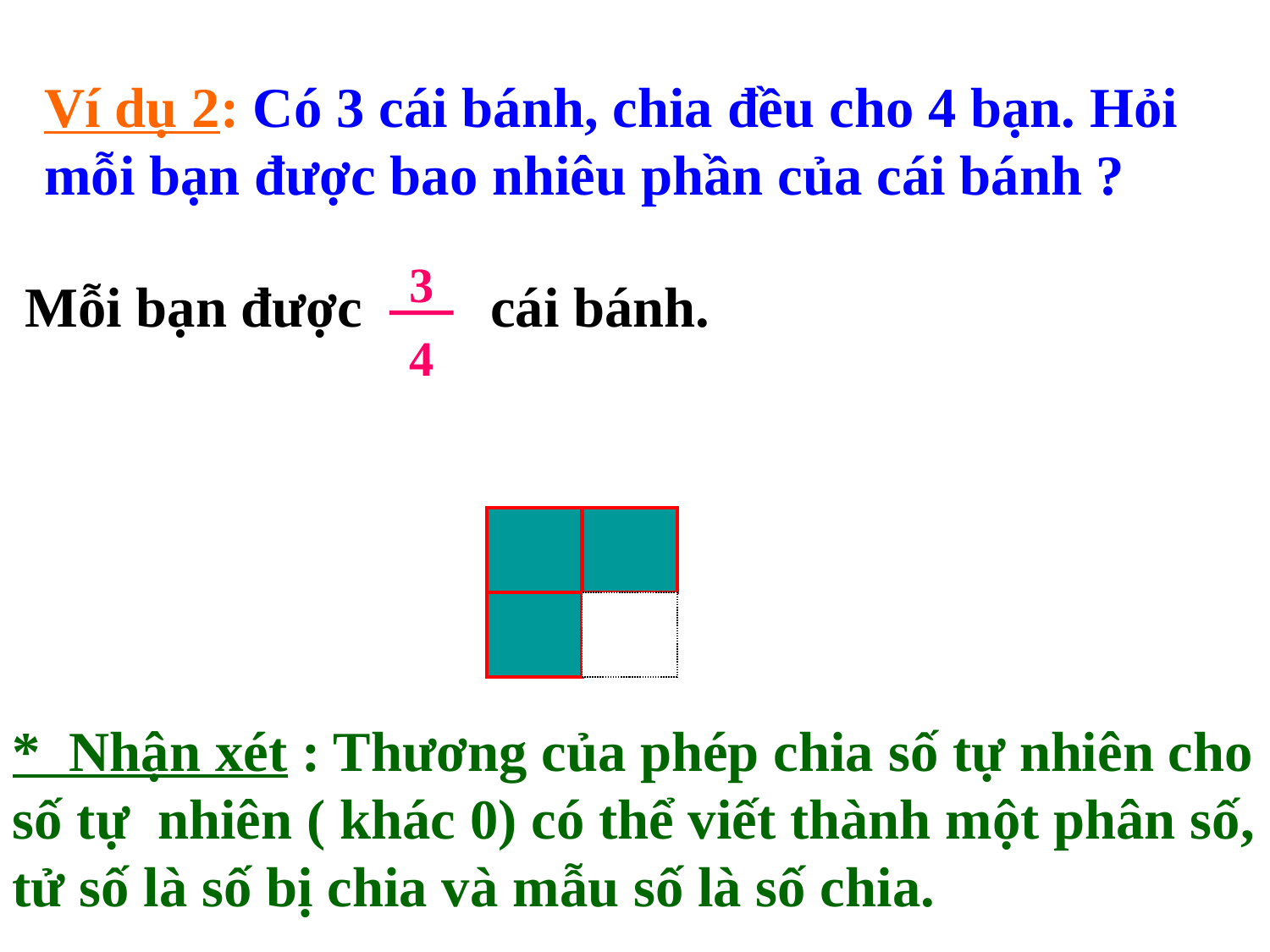

Ví dụ 2: Có 3 cái bánh, chia đều cho 4 bạn. Hỏi mỗi bạn được bao nhiêu phần của cái bánh ?
 3
 4

 Mỗi bạn được         cái bánh.

*  Nhận xét : Thương của phép chia số tự nhiên cho số tự  nhiên ( khác 0) có thể viết thành một phân số, tử số là số bị chia và mẫu số là số chia.